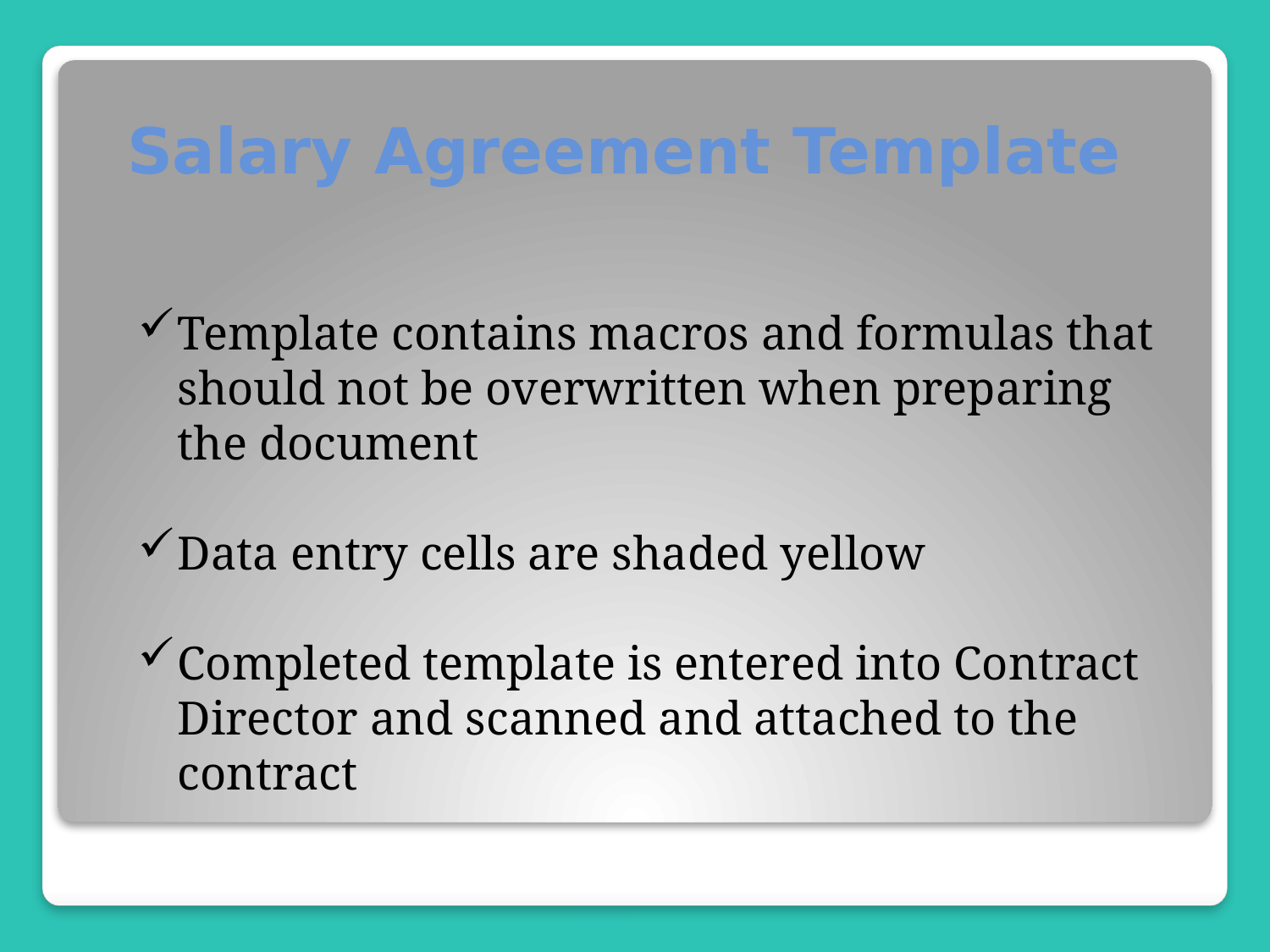

# Salary Agreement Template

Template contains macros and formulas that should not be overwritten when preparing the document

Data entry cells are shaded yellow

Completed template is entered into Contract Director and scanned and attached to the contract